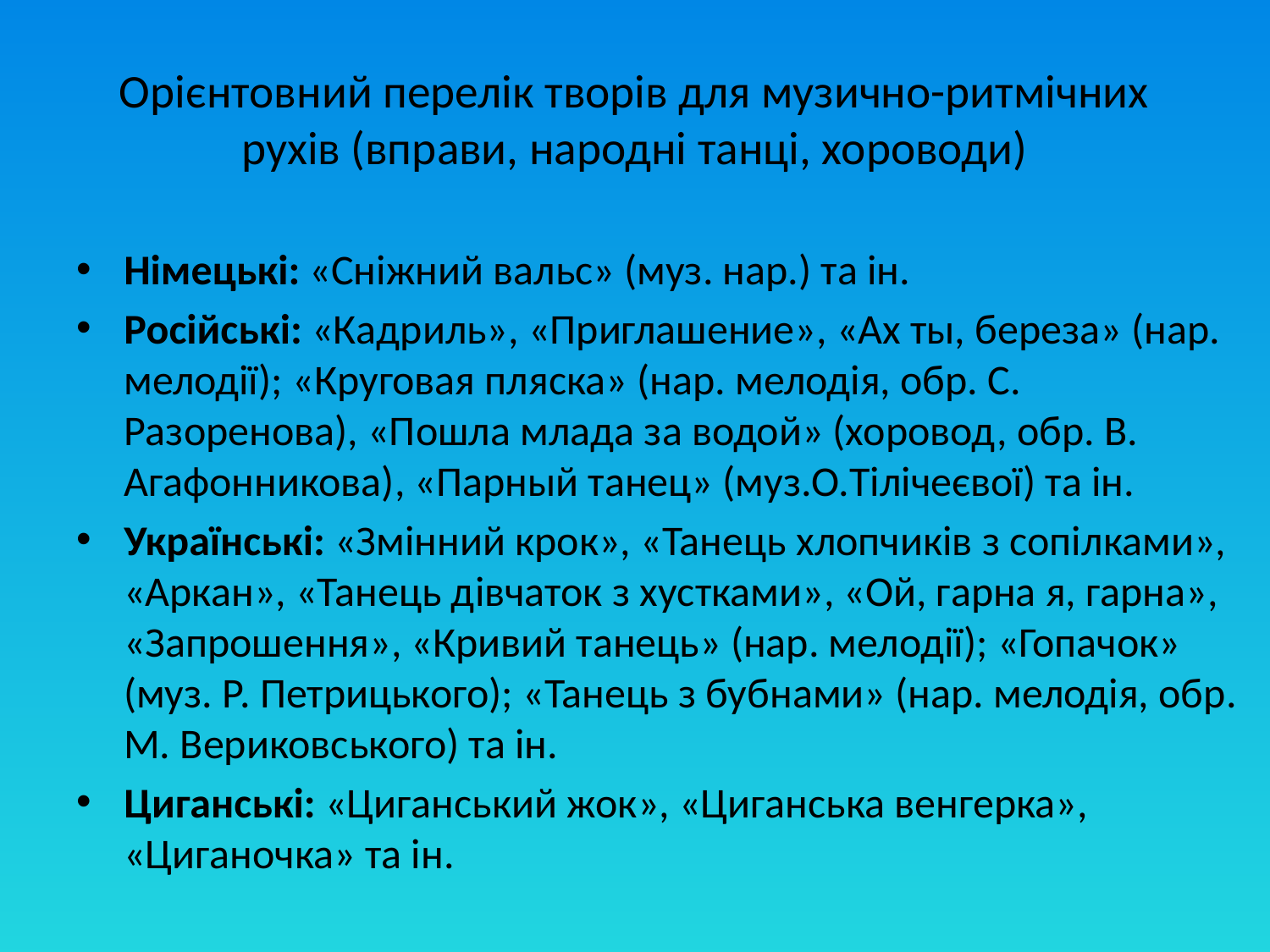

# Орієнтовний перелік творів для музично-ритмічних рухів (вправи, народні танці, хороводи)

Німецькі: «Сніжний вальс» (муз. нар.) та ін.
Російські: «Кадриль», «Приглашение», «Ах ты, береза» (нар. мелодії); «Круговая пляска» (нар. мелодія, обр. С. Разоренова), «Пошла млада за водой» (хоровод, обр. В. Агафонникова), «Парный танец» (муз.О.Тілічеєвої) та ін.
Українські: «Змінний крок», «Танець хлопчиків з сопілками», «Аркан», «Танець дівчаток з хустками», «Ой, гарна я, гарна», «Запрошення», «Кривий танець» (нар. мелодії); «Гопачок» (муз. Р. Петрицького); «Танець з бубнами» (нар. мелодія, обр. М. Вериковського) та ін.
Циганські: «Циганський жок», «Циганська венгерка», «Циганочка» та ін.